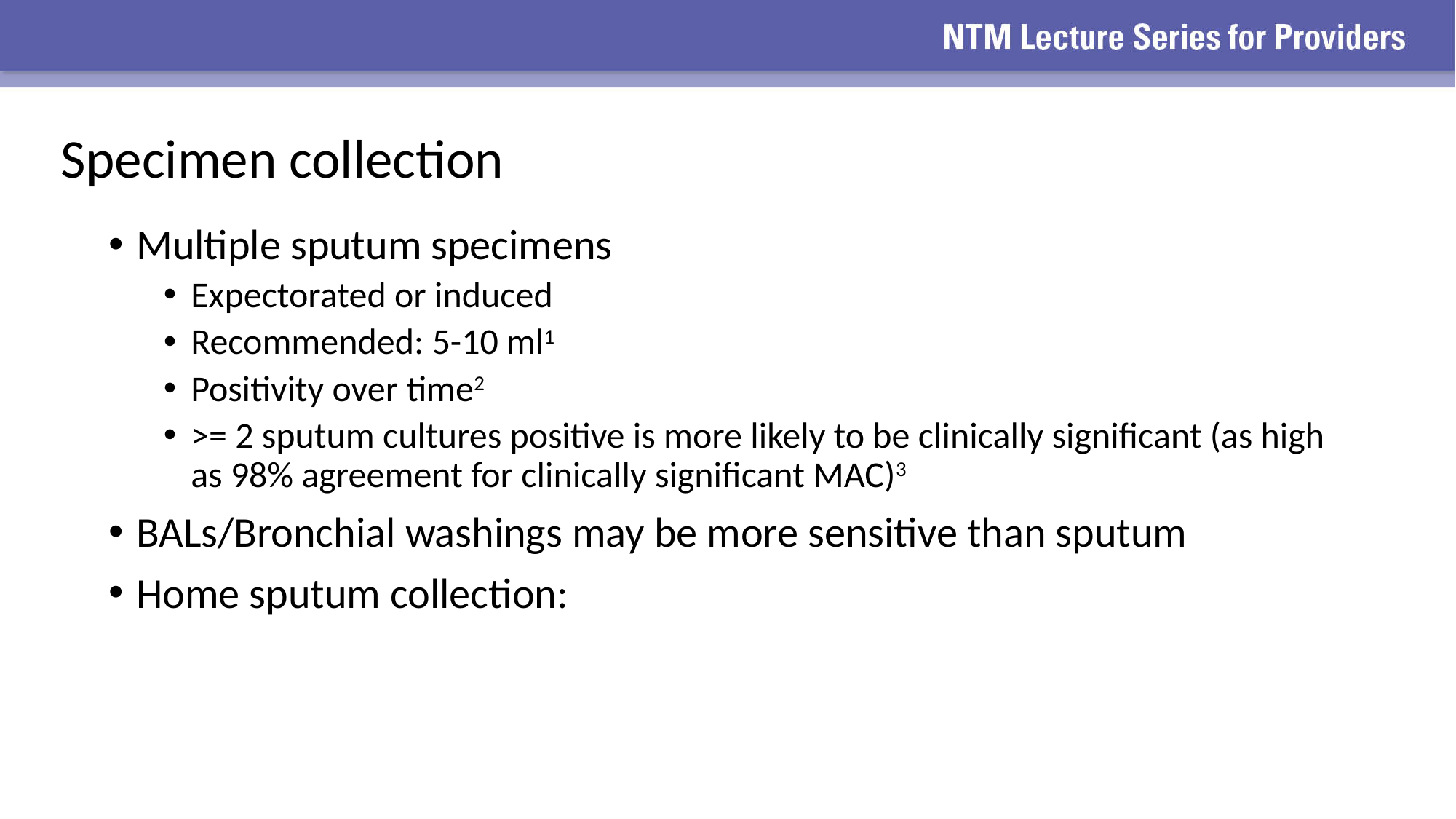

Specimen collection
Multiple sputum specimens
Expectorated or induced
Recommended: 5-10 ml1
Positivity over time2
>= 2 sputum cultures positive is more likely to be clinically significant (as high as 98% agreement for clinically significant MAC)3
BALs/Bronchial washings may be more sensitive than sputum
Home sputum collection: